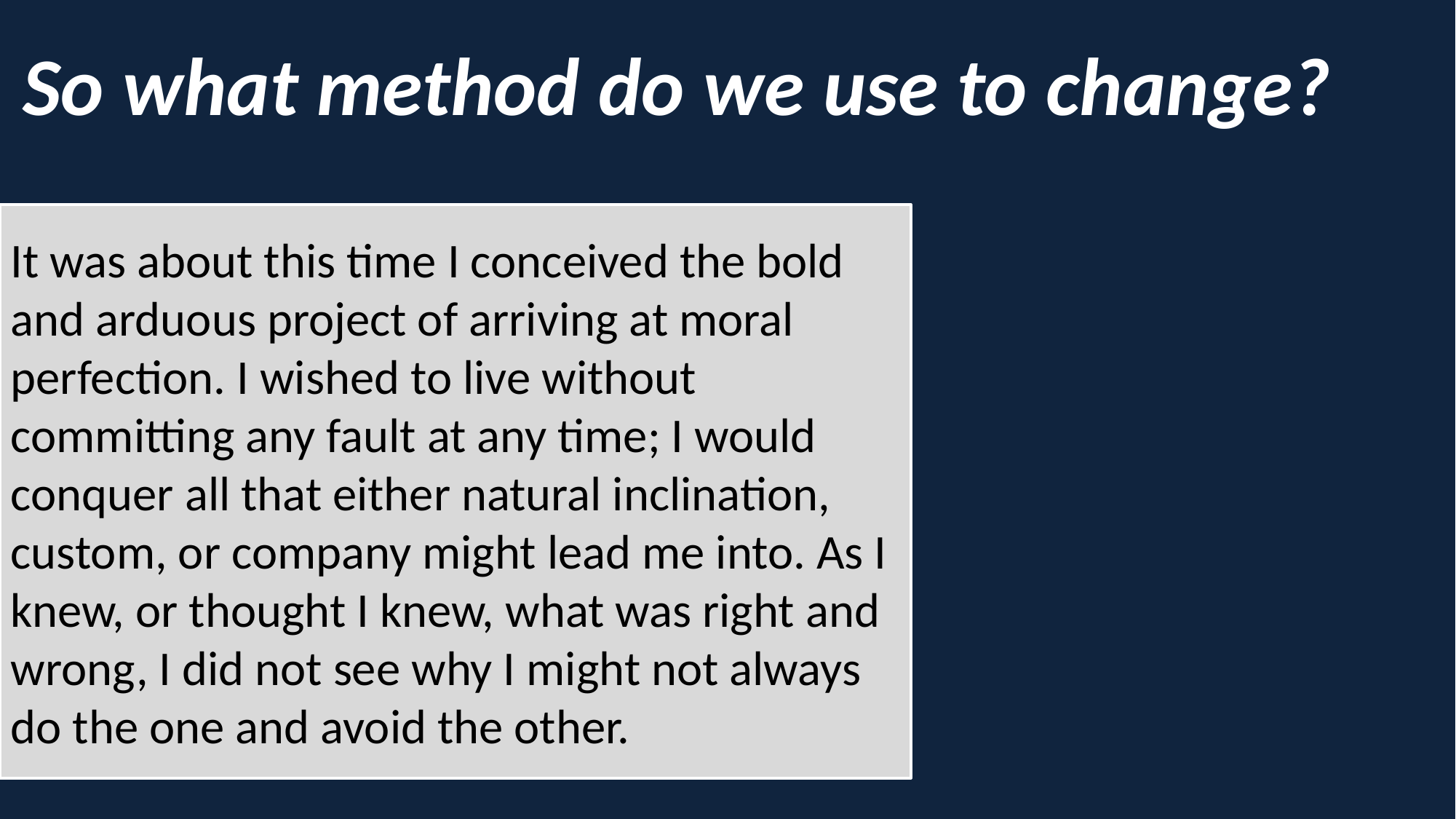

So what method do we use to change?
It was about this time I conceived the bold and arduous project of arriving at moral perfection. I wished to live without committing any fault at any time; I would conquer all that either natural inclination, custom, or company might lead me into. As I knew, or thought I knew, what was right and wrong, I did not see why I might not always do the one and avoid the other.